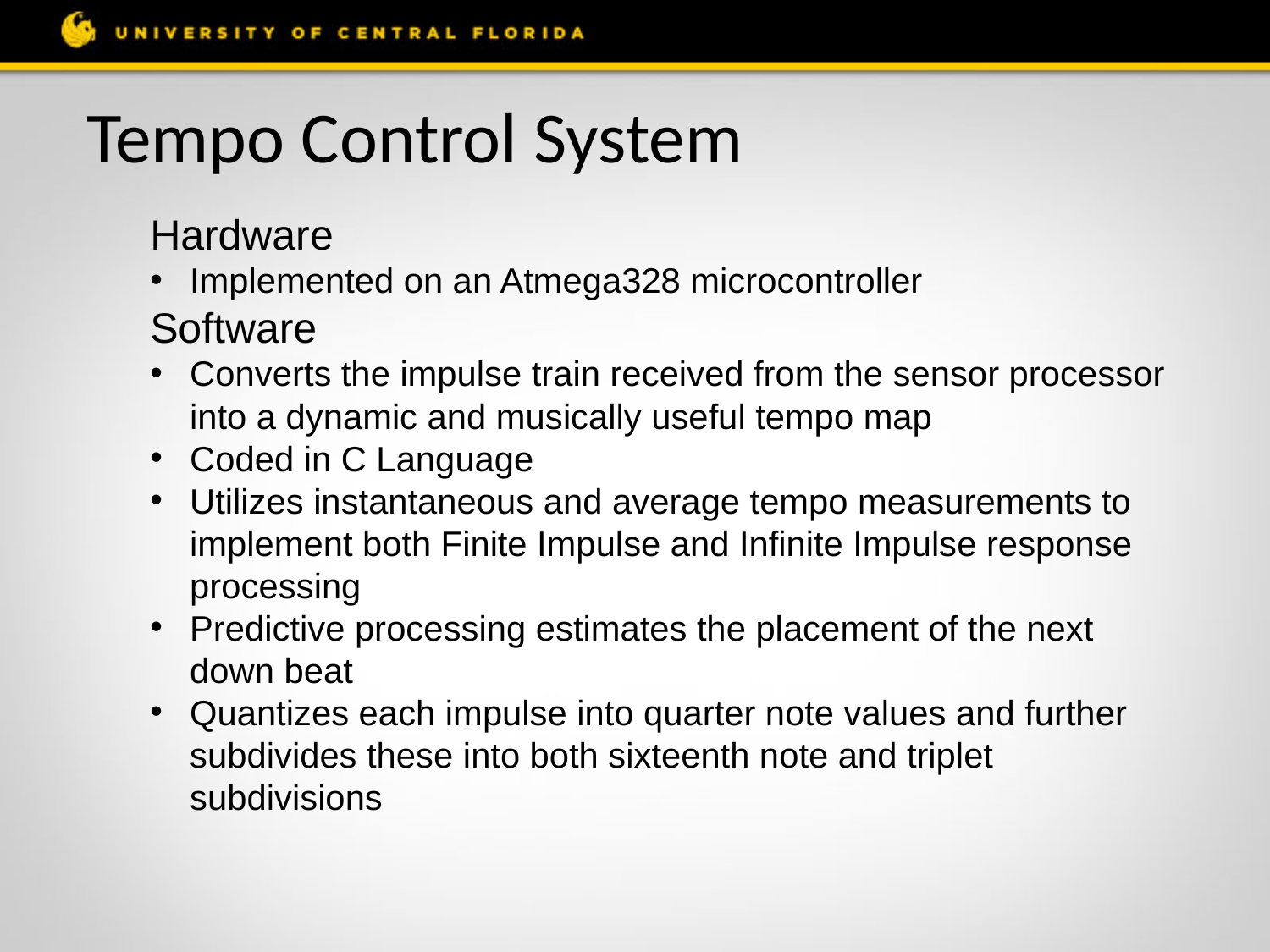

# Tempo Control System
Hardware
Implemented on an Atmega328 microcontroller
Software
Converts the impulse train received from the sensor processor into a dynamic and musically useful tempo map
Coded in C Language
Utilizes instantaneous and average tempo measurements to implement both Finite Impulse and Infinite Impulse response processing
Predictive processing estimates the placement of the next down beat
Quantizes each impulse into quarter note values and further subdivides these into both sixteenth note and triplet subdivisions